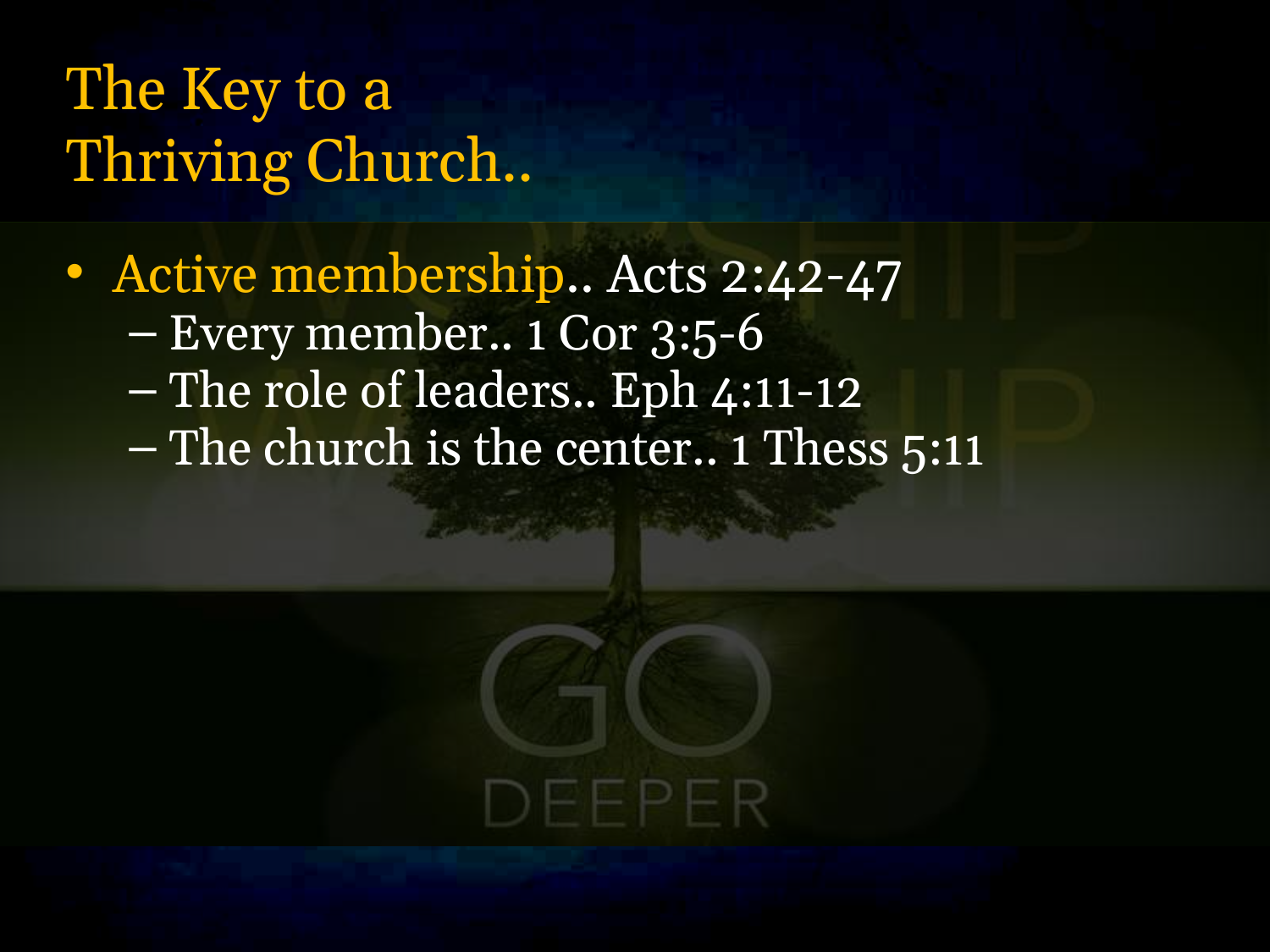

# The Key to a Thriving Church..
Active membership.. Acts 2:42-47
Every member.. 1 Cor 3:5-6
The role of leaders.. Eph 4:11-12
The church is the center.. 1 Thess 5:11